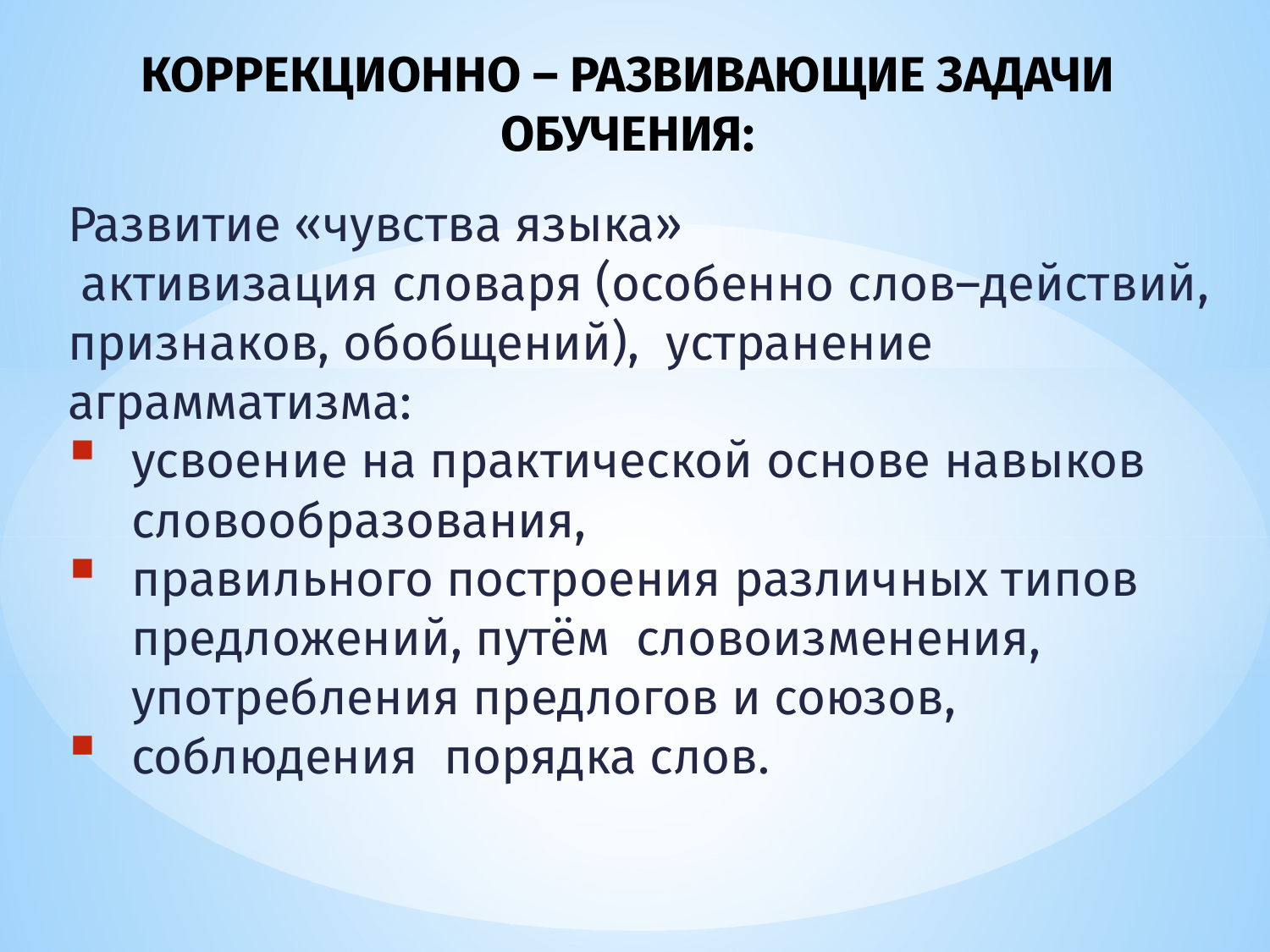

# КОРРЕКЦИОННО – РАЗВИВАЮЩИЕ ЗАДАЧИ ОБУЧЕНИЯ:
Развитие «чувства языка»
 активизация словаря (особенно слов–действий, признаков, обобщений),  устранение аграмматизма:
усвоение на практической основе навыков словообразования,
правильного построения различных типов предложений, путём  словоизменения, употребления предлогов и союзов,
соблюдения  порядка слов.